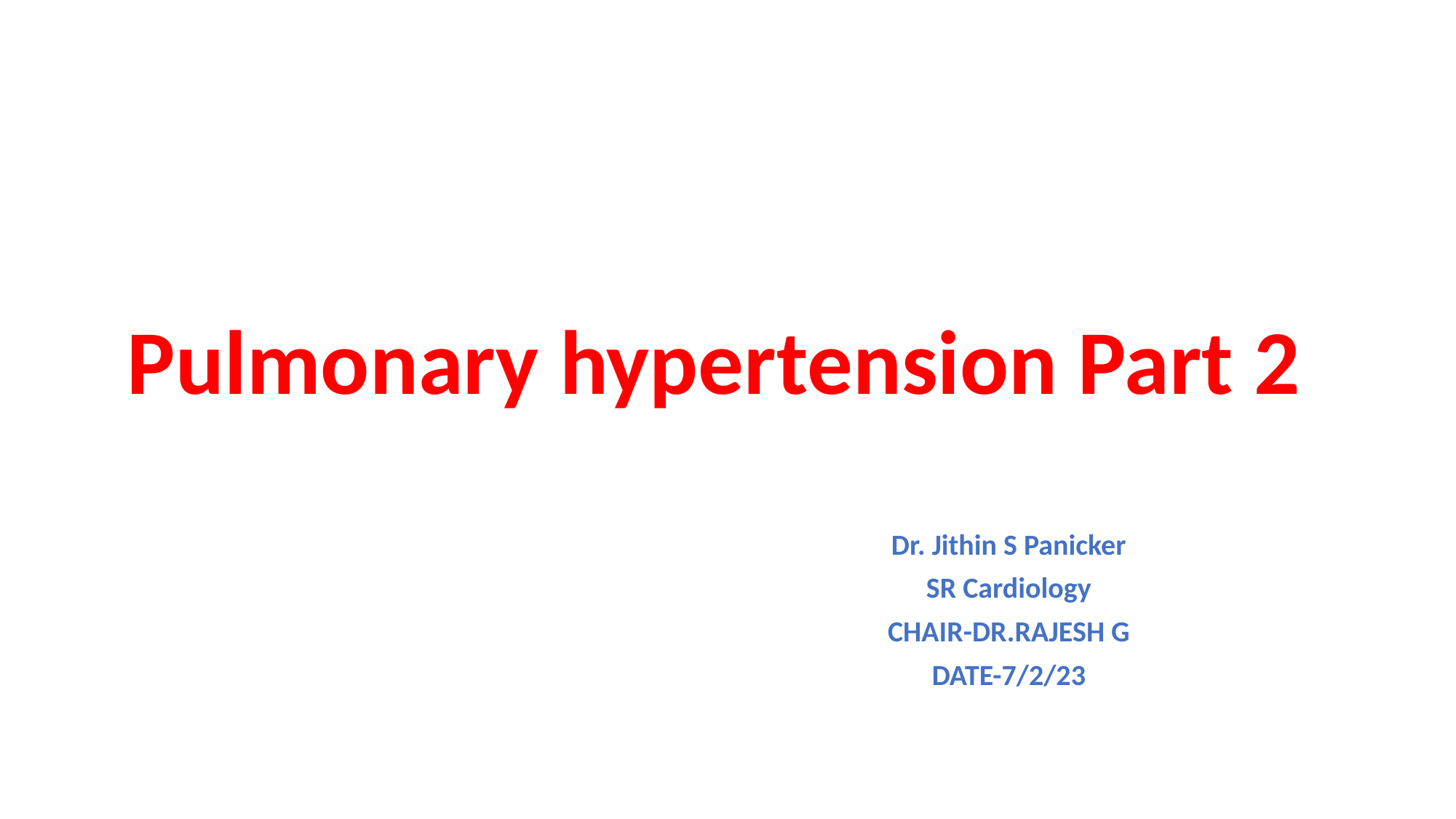

# Pulmonary hypertension Part 2
Dr. Jithin S Panicker
SR Cardiology
CHAIR-DR.RAJESH G
DATE-7/2/23